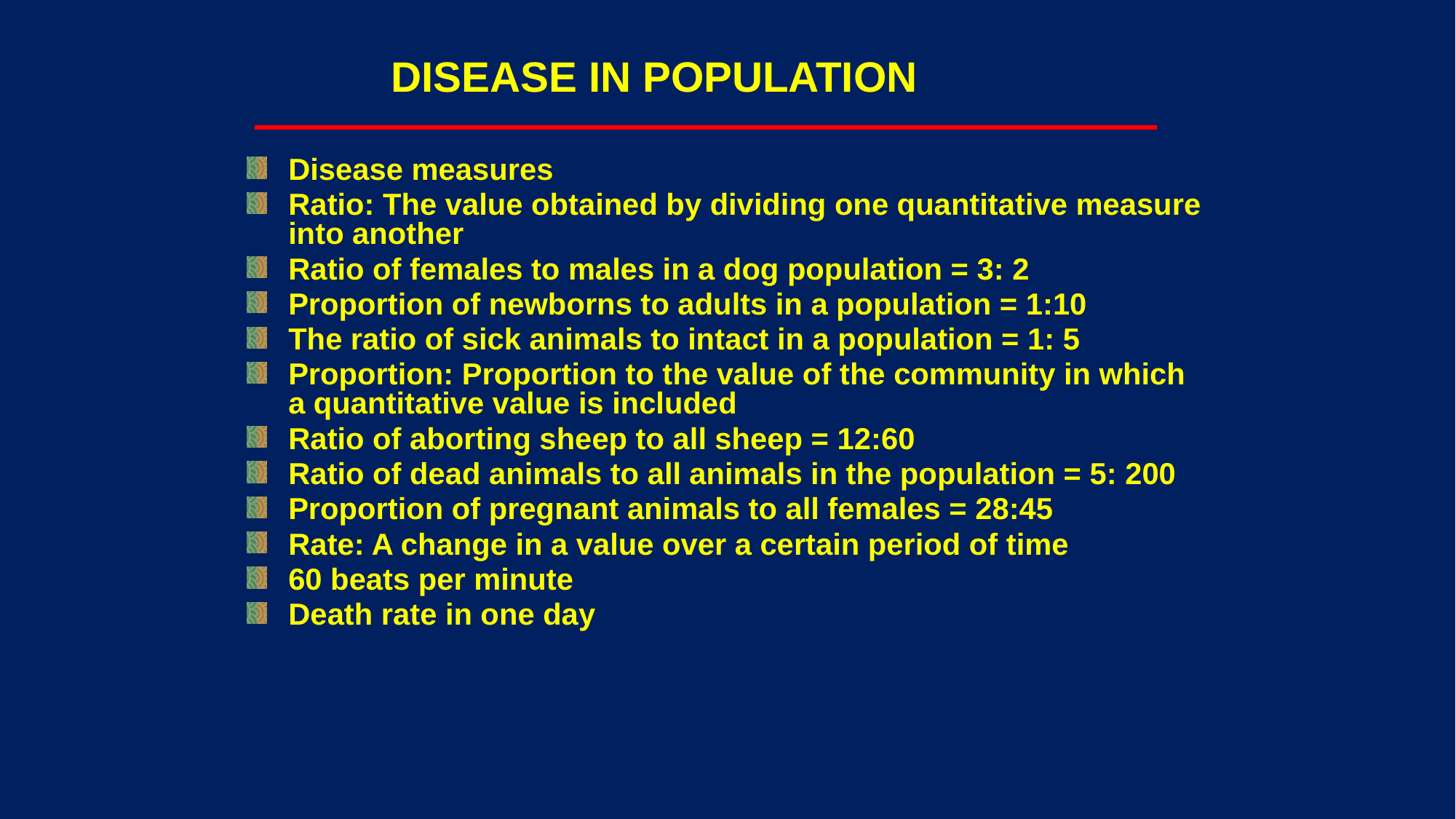

# DISEASE IN POPULATION

Disease measures
Ratio: The value obtained by dividing one quantitative measure into another
Ratio of females to males in a dog population = 3: 2
Proportion of newborns to adults in a population = 1:10
The ratio of sick animals to intact in a population = 1: 5
Proportion: Proportion to the value of the community in which a quantitative value is included
Ratio of aborting sheep to all sheep = 12:60
Ratio of dead animals to all animals in the population = 5: 200
Proportion of pregnant animals to all females = 28:45
Rate: A change in a value over a certain period of time
60 beats per minute
Death rate in one day